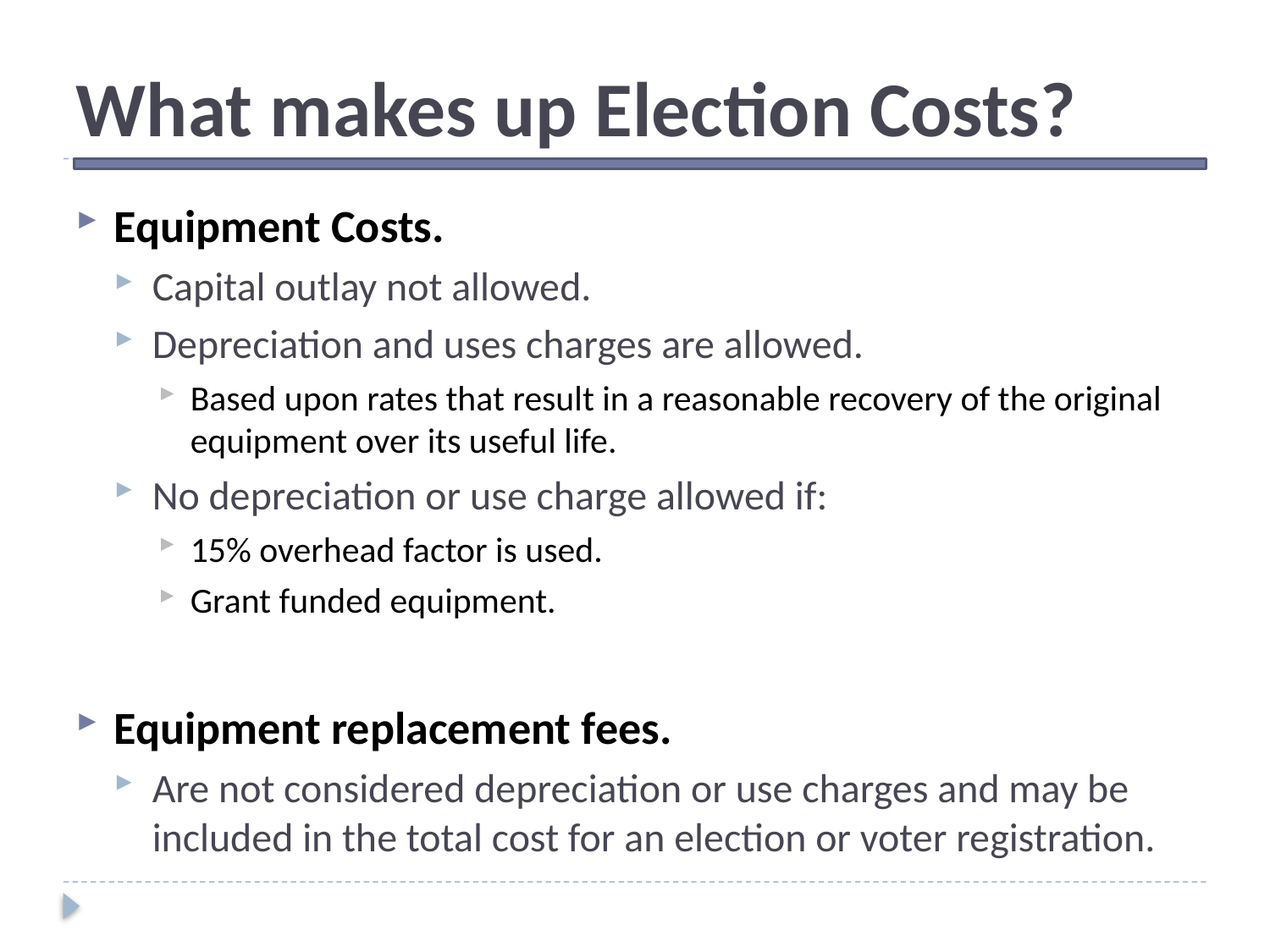

# What makes up Election Costs?

Equipment Costs.
Capital outlay not allowed.
Depreciation and uses charges are allowed.
Based upon rates that result in a reasonable recovery of the original equipment over its useful life.
No depreciation or use charge allowed if:
15% overhead factor is used.
Grant funded equipment.

Equipment replacement fees.
Are not considered depreciation or use charges and may be included in the total cost for an election or voter registration.